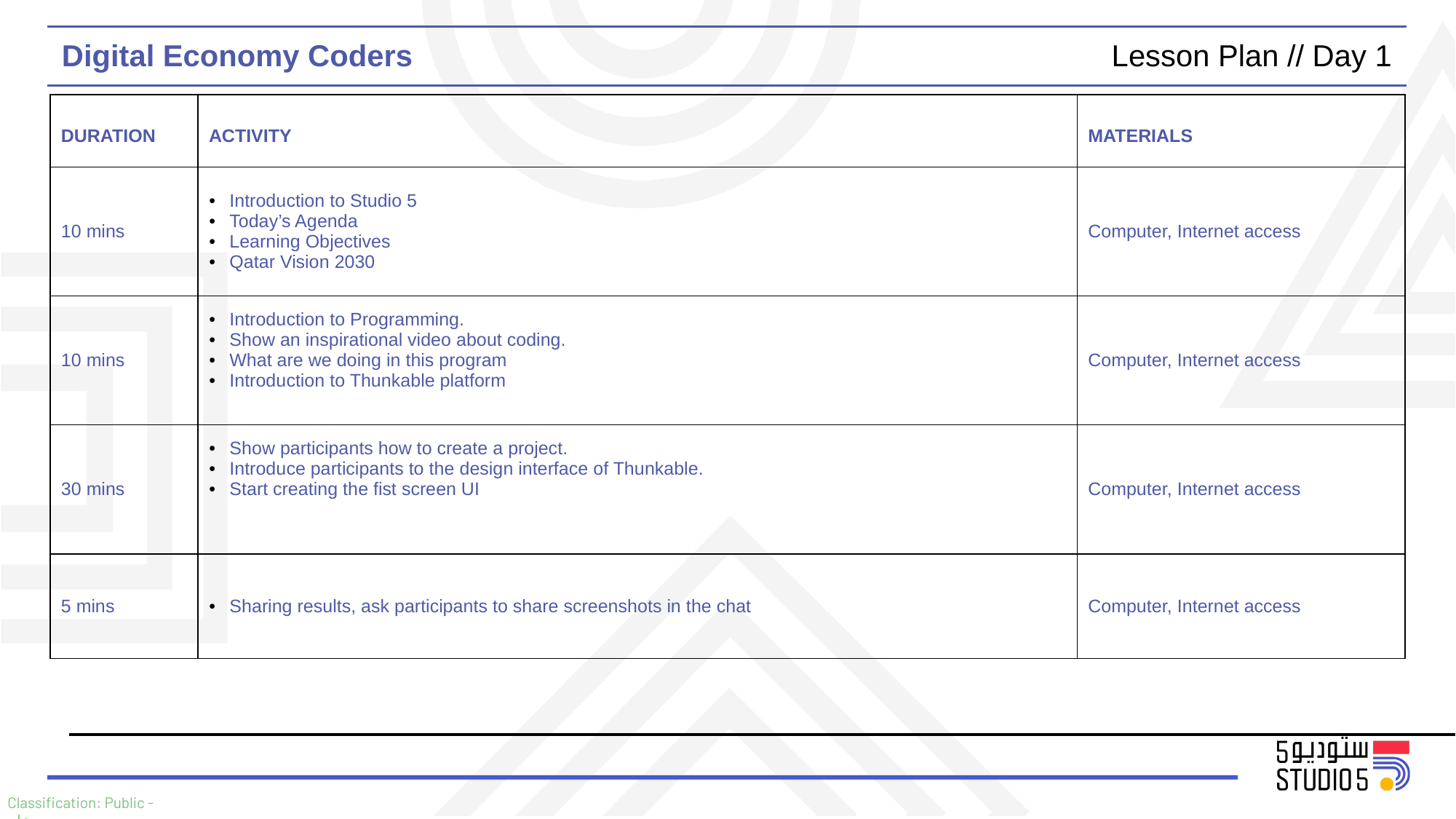

Digital Economy Coders
Lesson Plan // Day 1
| DURATION | ACTIVITY | MATERIALS |
| --- | --- | --- |
| 10 mins | Introduction to Studio 5 Today’s Agenda Learning Objectives Qatar Vision 2030 | Computer, Internet access |
| 10 mins | Introduction to Programming. Show an inspirational video about coding. What are we doing in this program Introduction to Thunkable platform | Computer, Internet access |
| 30 mins | Show participants how to create a project. Introduce participants to the design interface of Thunkable. Start creating the fist screen UI | Computer, Internet access |
| 5 mins | Sharing results, ask participants to share screenshots in the chat | Computer, Internet access |